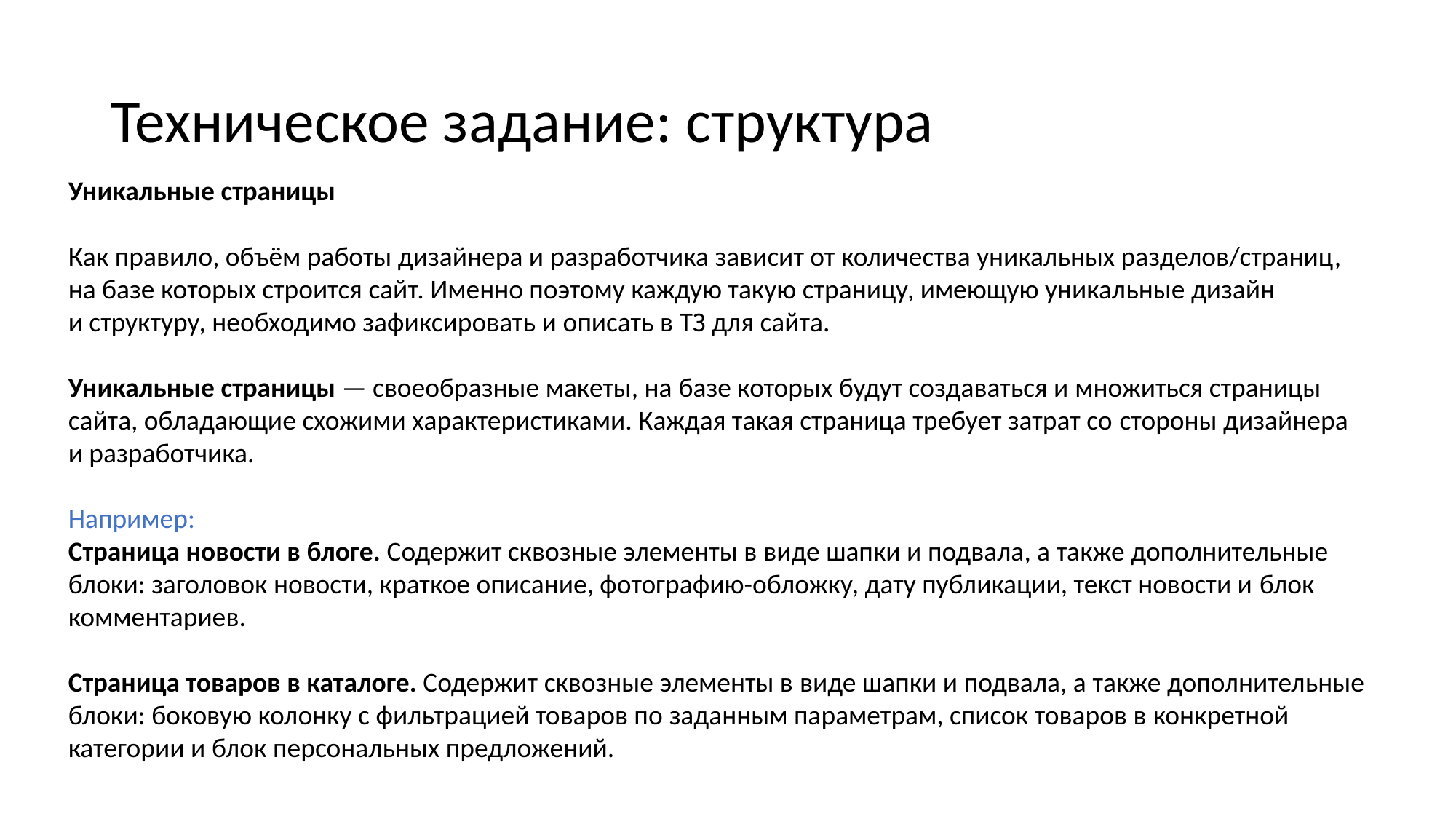

# Техническое задание: структура
Уникальные страницы

Как правило, объём работы дизайнера и разработчика зависит от количества уникальных разделов/страниц, на базе которых строится сайт. Именно поэтому каждую такую страницу, имеющую уникальные дизайн и структуру, необходимо зафиксировать и описать в ТЗ для сайта.

Уникальные страницы — своеобразные макеты, на базе которых будут создаваться и множиться страницы сайта, обладающие схожими характеристиками. Каждая такая страница требует затрат со стороны дизайнера и разработчика.

Например:
Страница новости в блоге. Содержит сквозные элементы в виде шапки и подвала, а также дополнительные блоки: заголовок новости, краткое описание, фотографию-обложку, дату публикации, текст новости и блок комментариев.

Страница товаров в каталоге. Содержит сквозные элементы в виде шапки и подвала, а также дополнительные блоки: боковую колонку с фильтрацией товаров по заданным параметрам, список товаров в конкретной категории и блок персональных предложений.